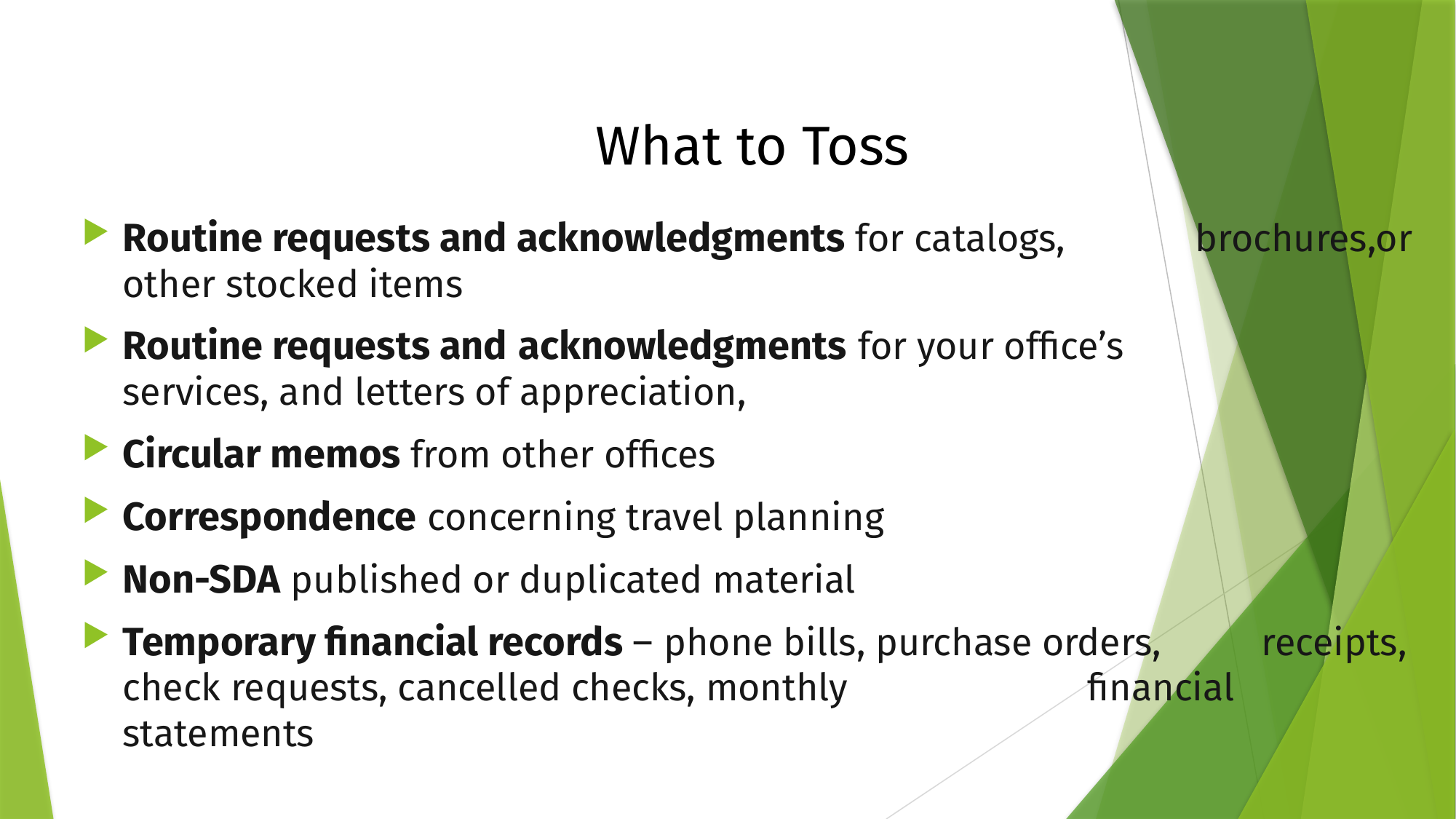

# What to Toss
Routine requests and acknowledgments for catalogs,             brochures,or other stocked items
Routine requests and acknowledgments for your office’s                services, and letters of appreciation,
Circular memos from other offices
Correspondence concerning travel planning
Non-SDA published or duplicated material
Temporary financial records – phone bills, purchase orders,          receipts, check requests, cancelled checks, monthly                        financial statements